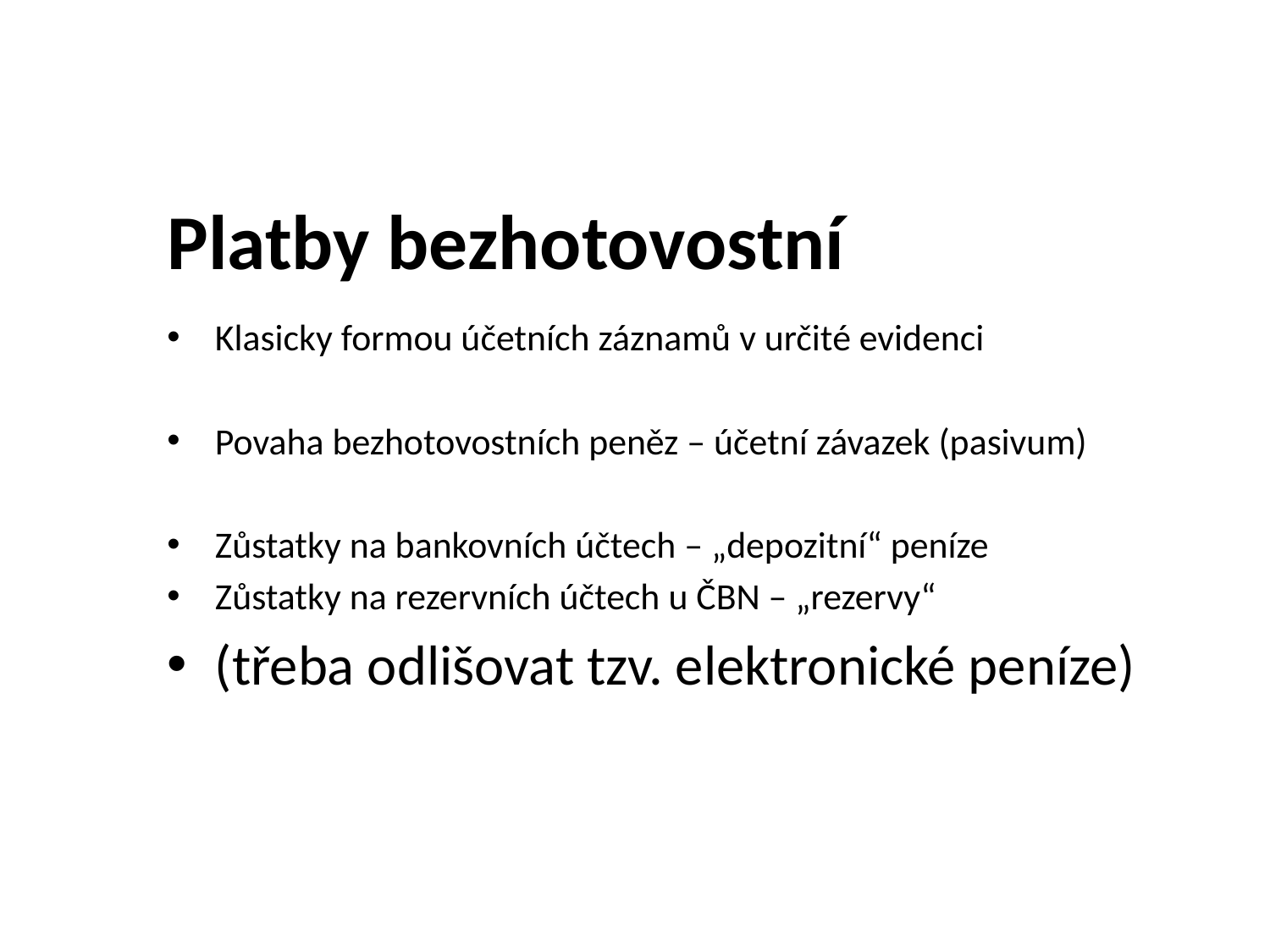

# Platby bezhotovostní
Klasicky formou účetních záznamů v určité evidenci

Povaha bezhotovostních peněz – účetní závazek (pasivum)

Zůstatky na bankovních účtech – „depozitní“ peníze
Zůstatky na rezervních účtech u ČBN – „rezervy“
(třeba odlišovat tzv. elektronické peníze)